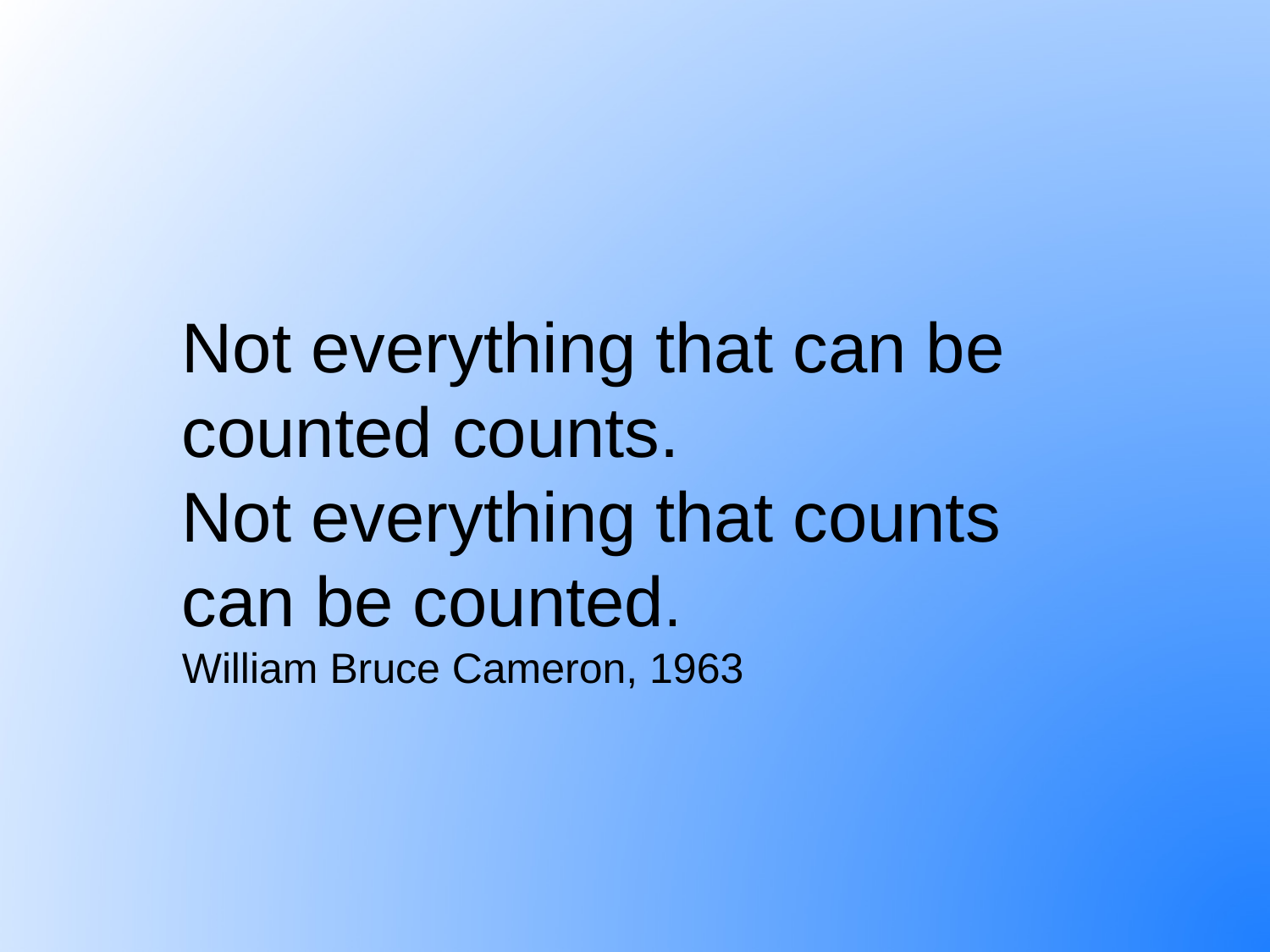

Not everything that can be counted counts.
Not everything that counts can be counted.
William Bruce Cameron, 1963